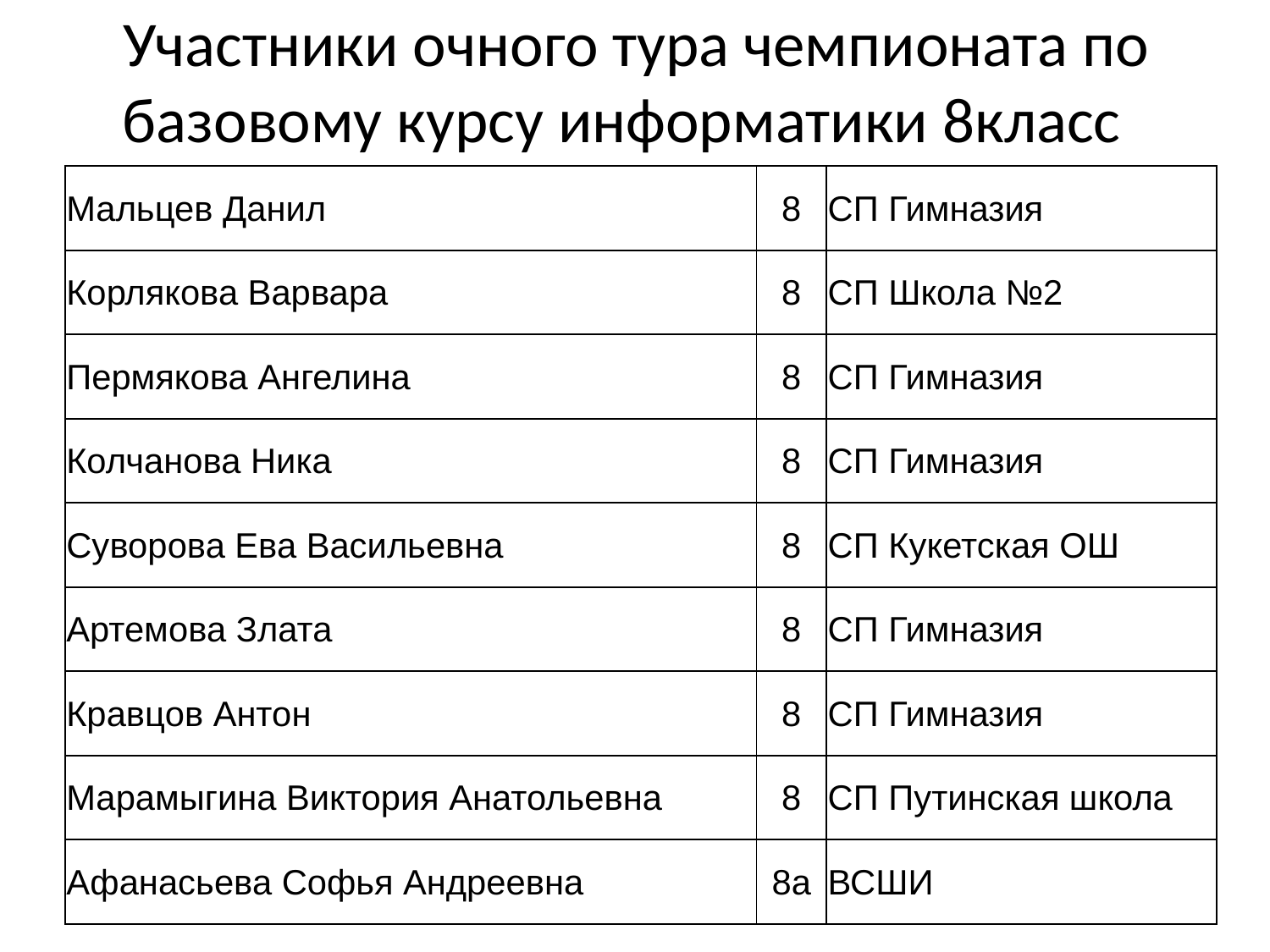

# Участники очного тура чемпионата по базовому курсу информатики 8класс
| Мальцев Данил | 8 | СП Гимназия |
| --- | --- | --- |
| Корлякова Варвара | 8 | СП Школа №2 |
| Пермякова Ангелина | 8 | СП Гимназия |
| Колчанова Ника | 8 | СП Гимназия |
| Суворова Ева Васильевна | 8 | СП Кукетская ОШ |
| Артемова Злата | 8 | СП Гимназия |
| Кравцов Антон | 8 | СП Гимназия |
| Марамыгина Виктория Анатольевна | 8 | СП Путинская школа |
| Афанасьева Софья Андреевна | 8а | ВСШИ |